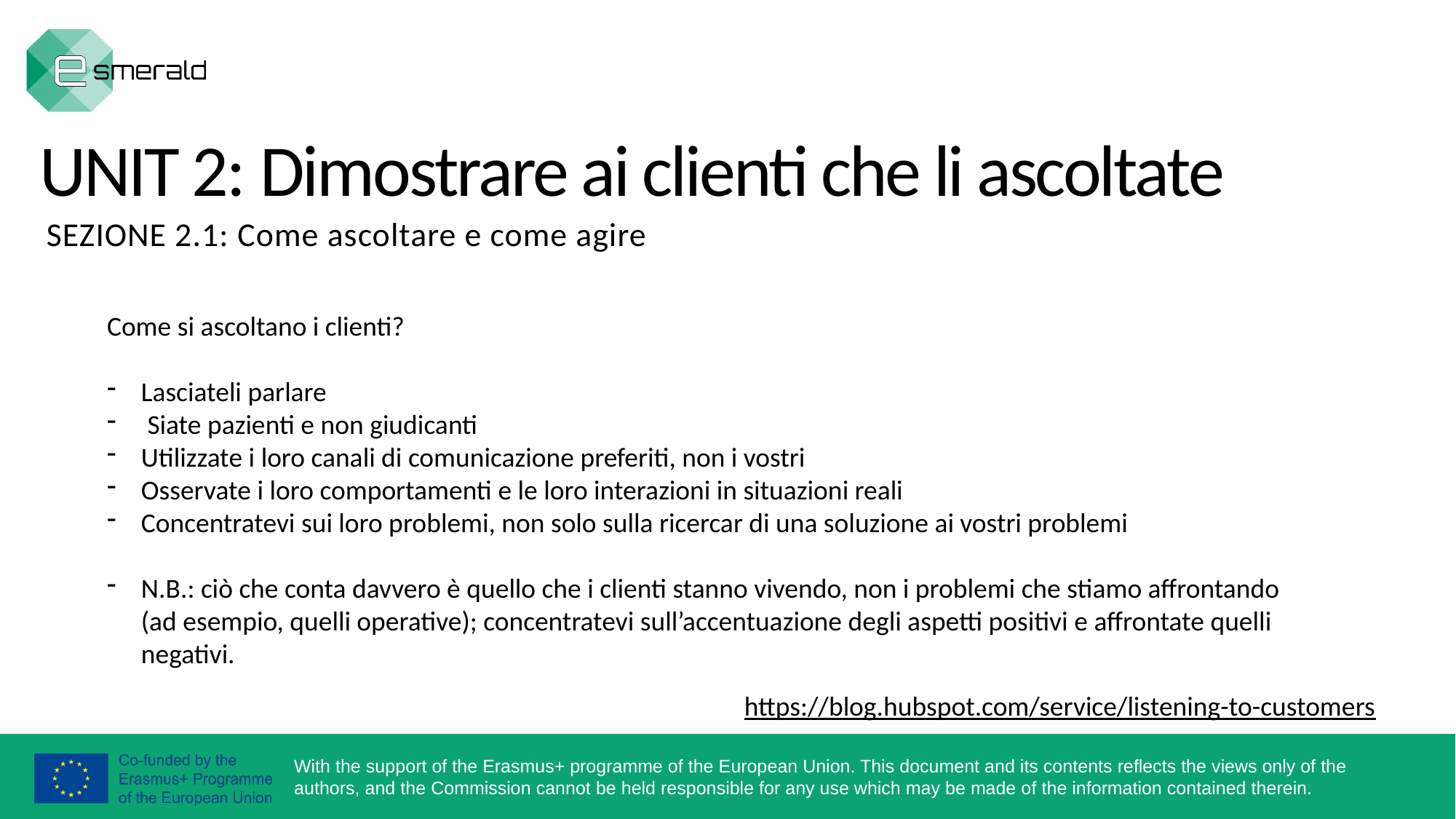

UNIT 2: Dimostrare ai clienti che li ascoltate
SEZIONE 2.1: Come ascoltare e come agire
Come si ascoltano i clienti?

Lasciateli parlare
 Siate pazienti e non giudicanti
Utilizzate i loro canali di comunicazione preferiti, non i vostri
Osservate i loro comportamenti e le loro interazioni in situazioni reali
Concentratevi sui loro problemi, non solo sulla ricercar di una soluzione ai vostri problemi

N.B.: ciò che conta davvero è quello che i clienti stanno vivendo, non i problemi che stiamo affrontando (ad esempio, quelli operative); concentratevi sull’accentuazione degli aspetti positivi e affrontate quelli negativi.
https://blog.hubspot.com/service/listening-to-customers